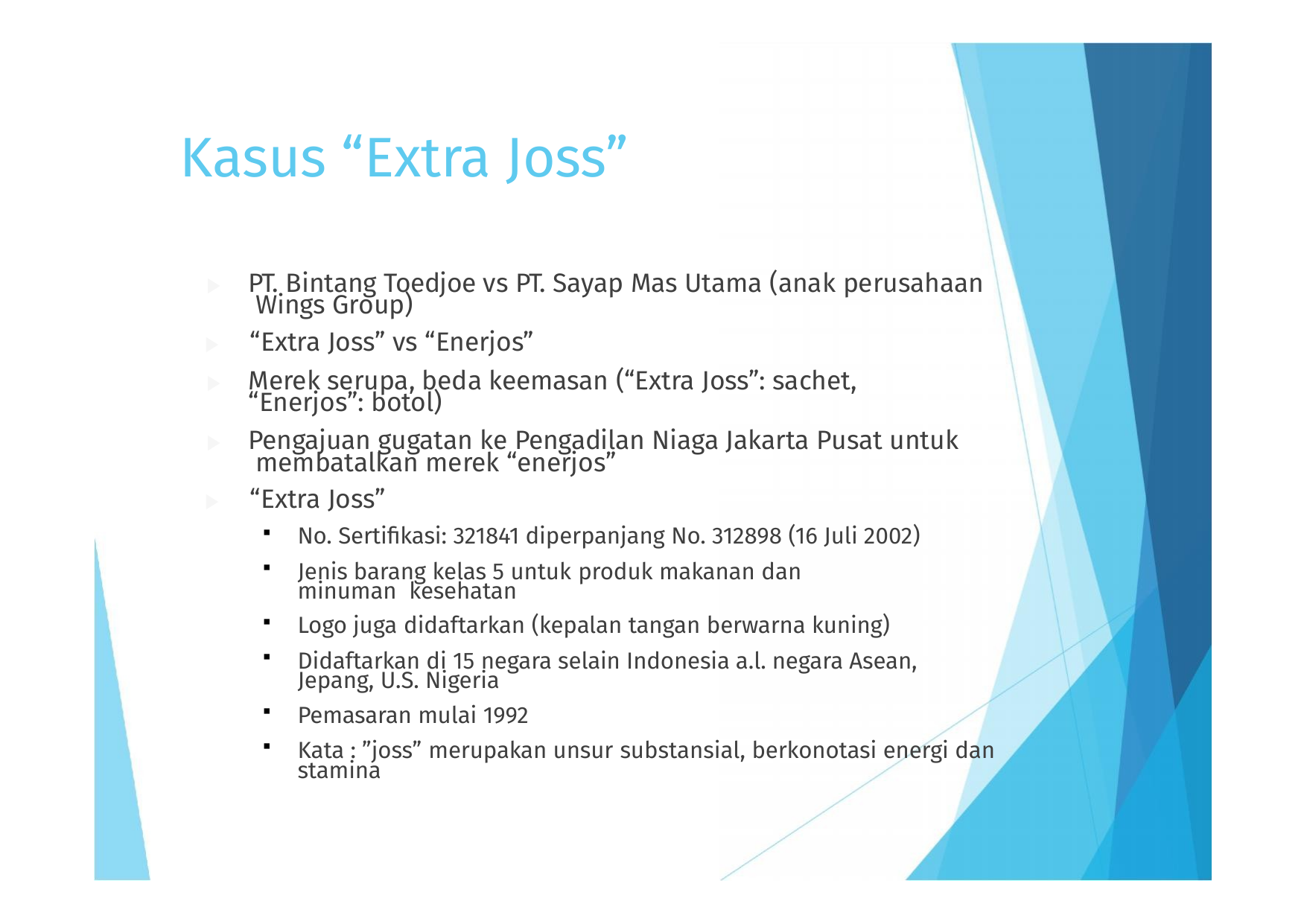

# Kasus “Extra Joss”
▶	PT. Bintang Toedjoe vs PT. Sayap Mas Utama (anak perusahaan  Wings Group)
▶	“Extra Joss” vs “Enerjos”
▶	Merek serupa, beda keemasan (“Extra Joss”: sachet,  “Enerjos”: botol)
▶	Pengajuan gugatan ke Pengadilan Niaga Jakarta Pusat untuk  membatalkan merek “enerjos”
▶	“Extra Joss”
No. Sertifikasi: 321841 diperpanjang No. 312898 (16 Juli 2002)
Jenis barang kelas 5 untuk produk makanan dan minuman  kesehatan
Logo juga didaftarkan (kepalan tangan berwarna kuning)
Didaftarkan di 15 negara selain Indonesia a.l. negara Asean,  Jepang, U.S. Nigeria
Pemasaran mulai 1992
Kata : ”joss” merupakan unsur substansial, berkonotasi energi dan  stamina